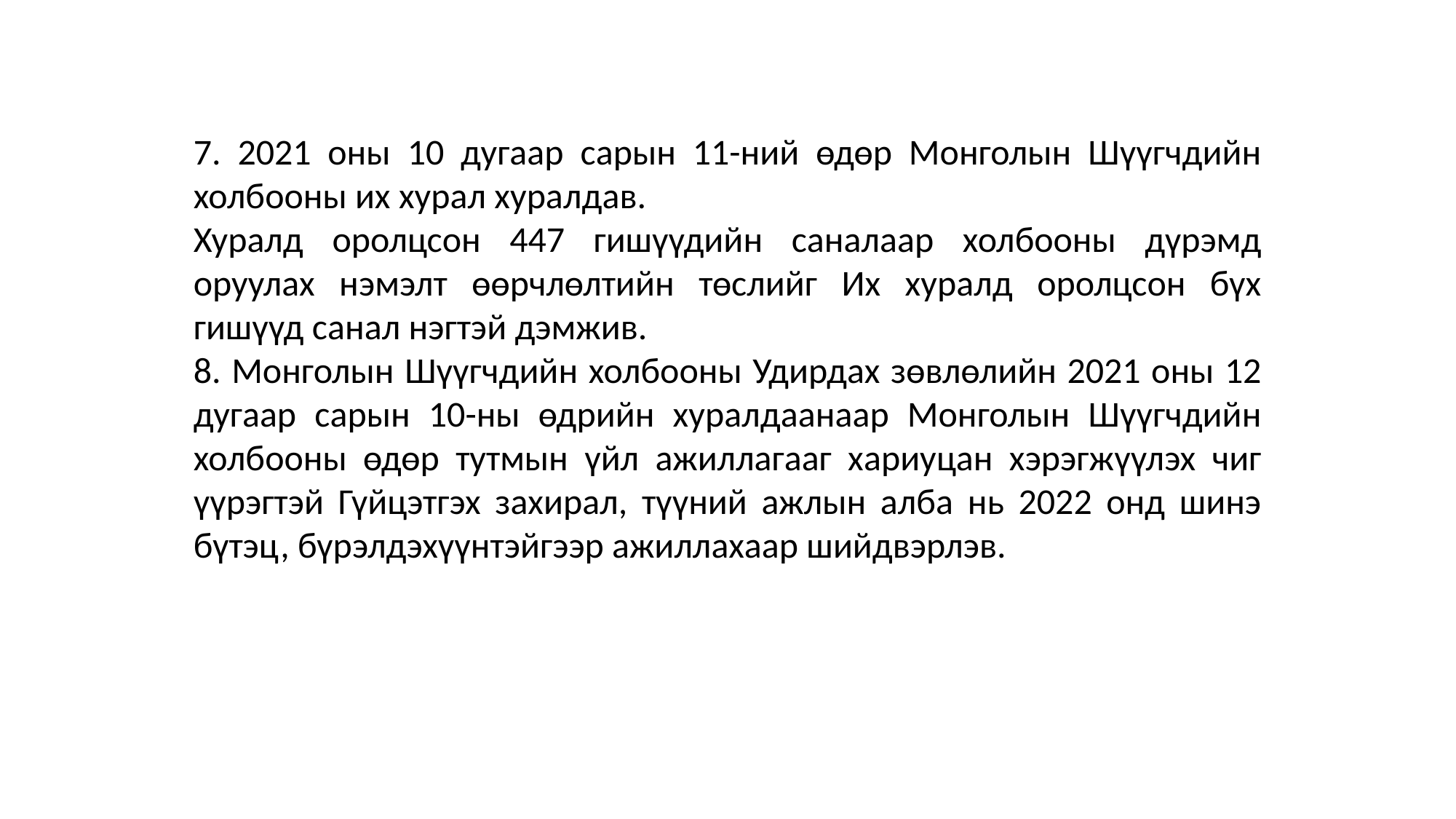

7. 2021 оны 10 дугаар сарын 11-ний өдөр Монголын Шүүгчдийн холбооны их хурал хуралдав.
Хуралд оролцсон 447 гишүүдийн саналаар холбооны дүрэмд оруулах нэмэлт өөрчлөлтийн төслийг Их хуралд оролцсон бүх гишүүд санал нэгтэй дэмжив.
8. Монголын Шүүгчдийн холбооны Удирдах зөвлөлийн 2021 оны 12 дугаар сарын 10-ны өдрийн хуралдаанаар Монголын Шүүгчдийн холбооны өдөр тутмын үйл ажиллагааг хариуцан хэрэгжүүлэх чиг үүрэгтэй Гүйцэтгэх захирал, түүний ажлын алба нь 2022 онд шинэ бүтэц, бүрэлдэхүүнтэйгээр ажиллахаар шийдвэрлэв.